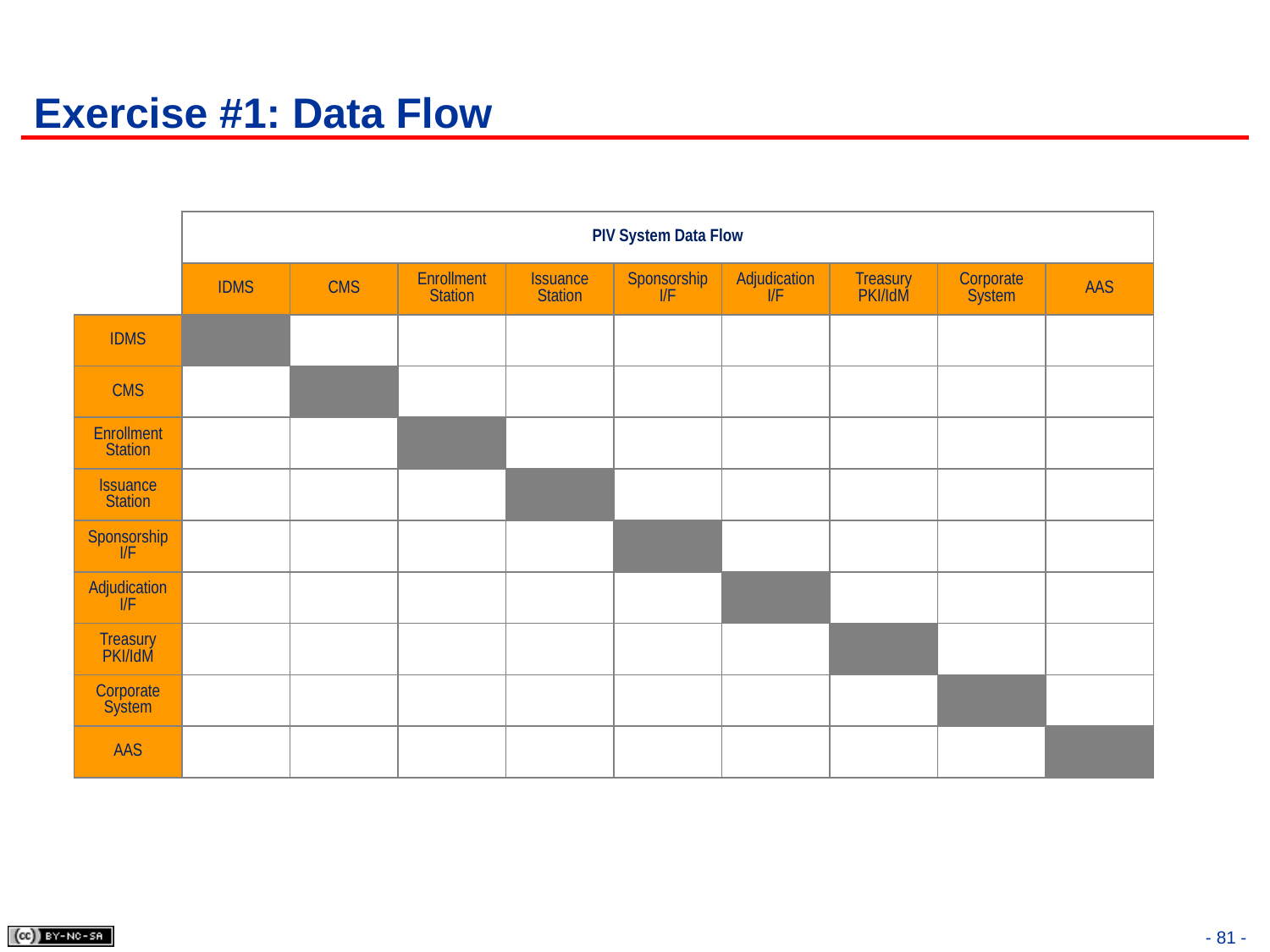

# Exercise #1: Data Flow
|  | PIV System Data Flow |  |  |  |  |  |  |  |  |
| --- | --- | --- | --- | --- | --- | --- | --- | --- | --- |
|  | IDMS | CMS | Enrollment Station | Issuance Station | Sponsorship I/F | Adjudication I/F | Treasury PKI/IdM | Corporate System | AAS |
| IDMS |  |  |  |  |  |  |  |  |  |
| CMS |  |  |  |  |  |  |  |  |  |
| Enrollment Station |  |  |  |  |  |  |  |  |  |
| Issuance Station |  |  |  |  |  |  |  |  |  |
| Sponsorship I/F |  |  |  |  |  |  |  |  |  |
| Adjudication I/F |  |  |  |  |  |  |  |  |  |
| Treasury PKI/IdM |  |  |  |  |  |  |  |  |  |
| Corporate System |  |  |  |  |  |  |  |  |  |
| AAS |  |  |  |  |  |  |  |  |  |
- 81 -